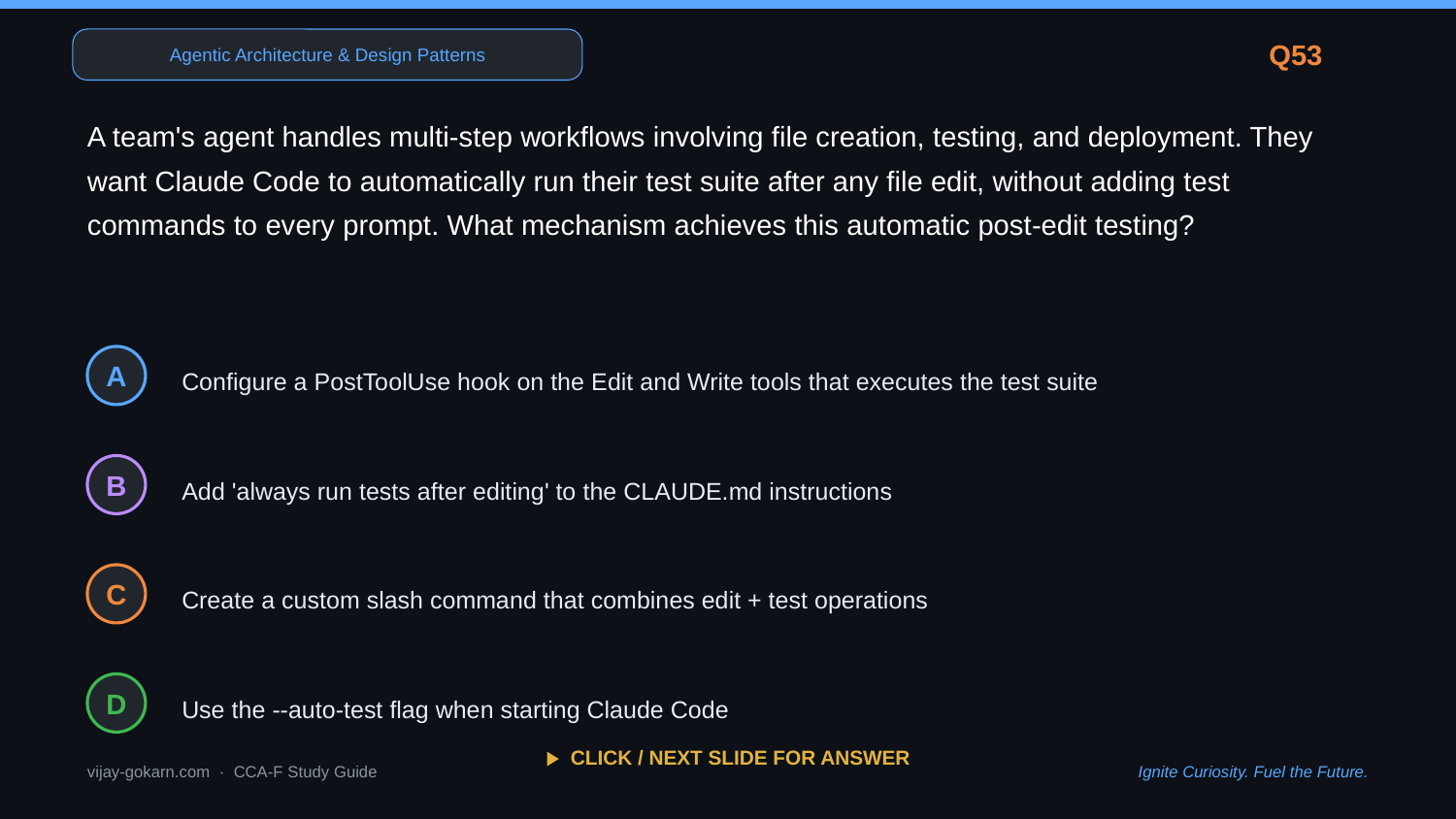

Agentic Architecture & Design Patterns
Q53
A team's agent handles multi-step workflows involving file creation, testing, and deployment. They want Claude Code to automatically run their test suite after any file edit, without adding test commands to every prompt. What mechanism achieves this automatic post-edit testing?
Configure a PostToolUse hook on the Edit and Write tools that executes the test suite

A
Add 'always run tests after editing' to the CLAUDE.md instructions

B
Create a custom slash command that combines edit + test operations

C
Use the --auto-test flag when starting Claude Code

D
▶  CLICK / NEXT SLIDE FOR ANSWER
vijay-gokarn.com  ·  CCA-F Study Guide
Ignite Curiosity. Fuel the Future.